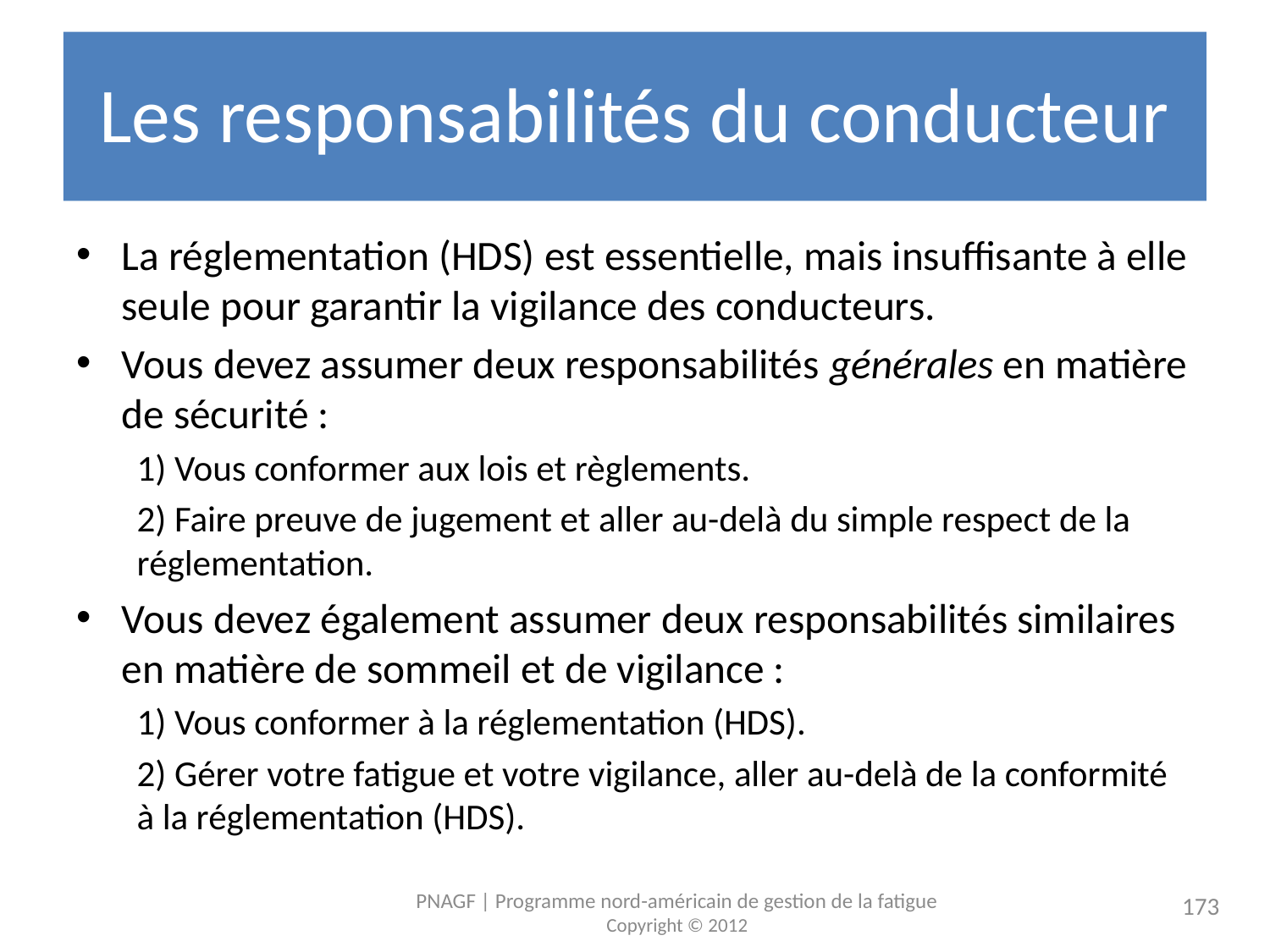

# Les responsabilités du conducteur
La réglementation (HDS) est essentielle, mais insuffisante à elle seule pour garantir la vigilance des conducteurs.
Vous devez assumer deux responsabilités générales en matière de sécurité :
1) Vous conformer aux lois et règlements.
2) Faire preuve de jugement et aller au-delà du simple respect de la réglementation.
Vous devez également assumer deux responsabilités similaires en matière de sommeil et de vigilance :
1) Vous conformer à la réglementation (HDS).
2) Gérer votre fatigue et votre vigilance, aller au-delà de la conformité à la réglementation (HDS).